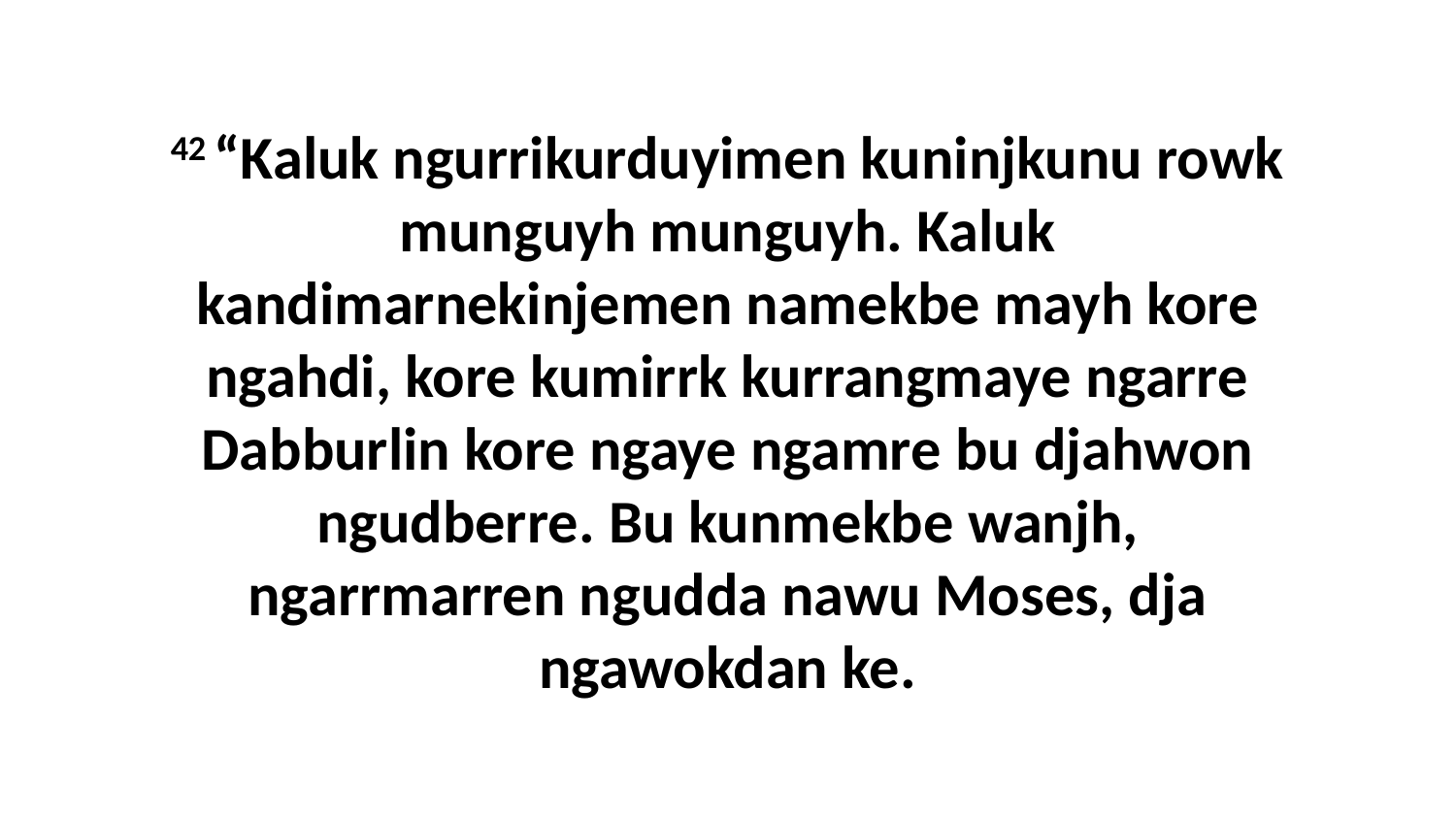

42 “Kaluk ngurrikurduyimen kuninjkunu rowk munguyh munguyh. Kaluk kandimarnekinjemen namekbe mayh kore ngahdi, kore kumirrk kurrangmaye ngarre Dabburlin kore ngaye ngamre bu djahwon ngudberre. Bu kunmekbe wanjh, ngarrmarren ngudda nawu Moses, dja ngawokdan ke.